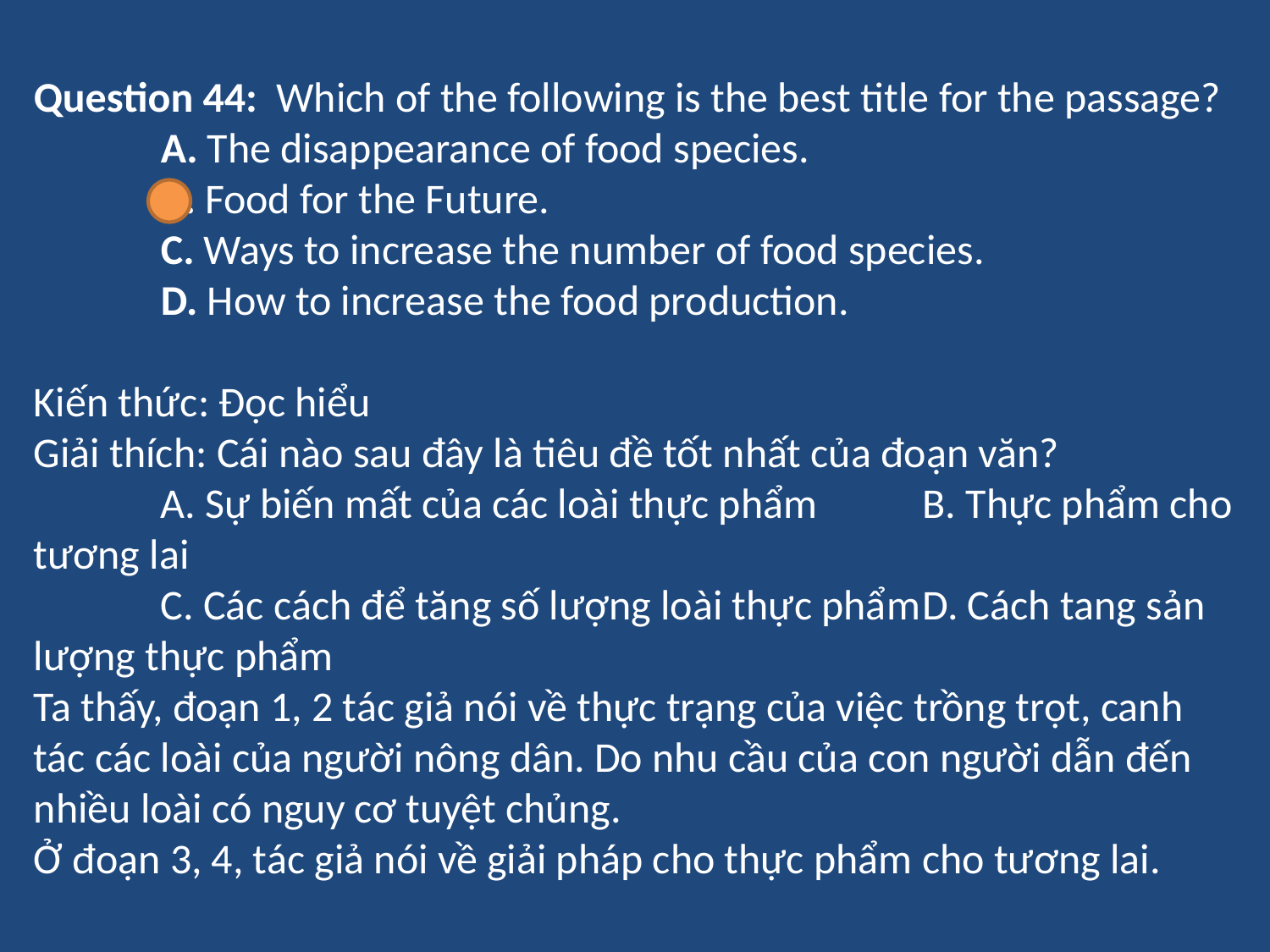

Question 44:  Which of the following is the best title for the passage?
	A. The disappearance of food species.
	B. Food for the Future.
	C. Ways to increase the number of food species.
	D. How to increase the food production.

Kiến thức: Đọc hiểu
Giải thích: Cái nào sau đây là tiêu đề tốt nhất của đoạn văn?
	A. Sự biến mất của các loài thực phẩm	B. Thực phẩm cho tương lai
	C. Các cách để tăng số lượng loài thực phẩm	D. Cách tang sản lượng thực phẩm
Ta thấy, đoạn 1, 2 tác giả nói về thực trạng của việc trồng trọt, canh tác các loài của người nông dân. Do nhu cầu của con người dẫn đến nhiều loài có nguy cơ tuyệt chủng.
Ở đoạn 3, 4, tác giả nói về giải pháp cho thực phẩm cho tương lai.